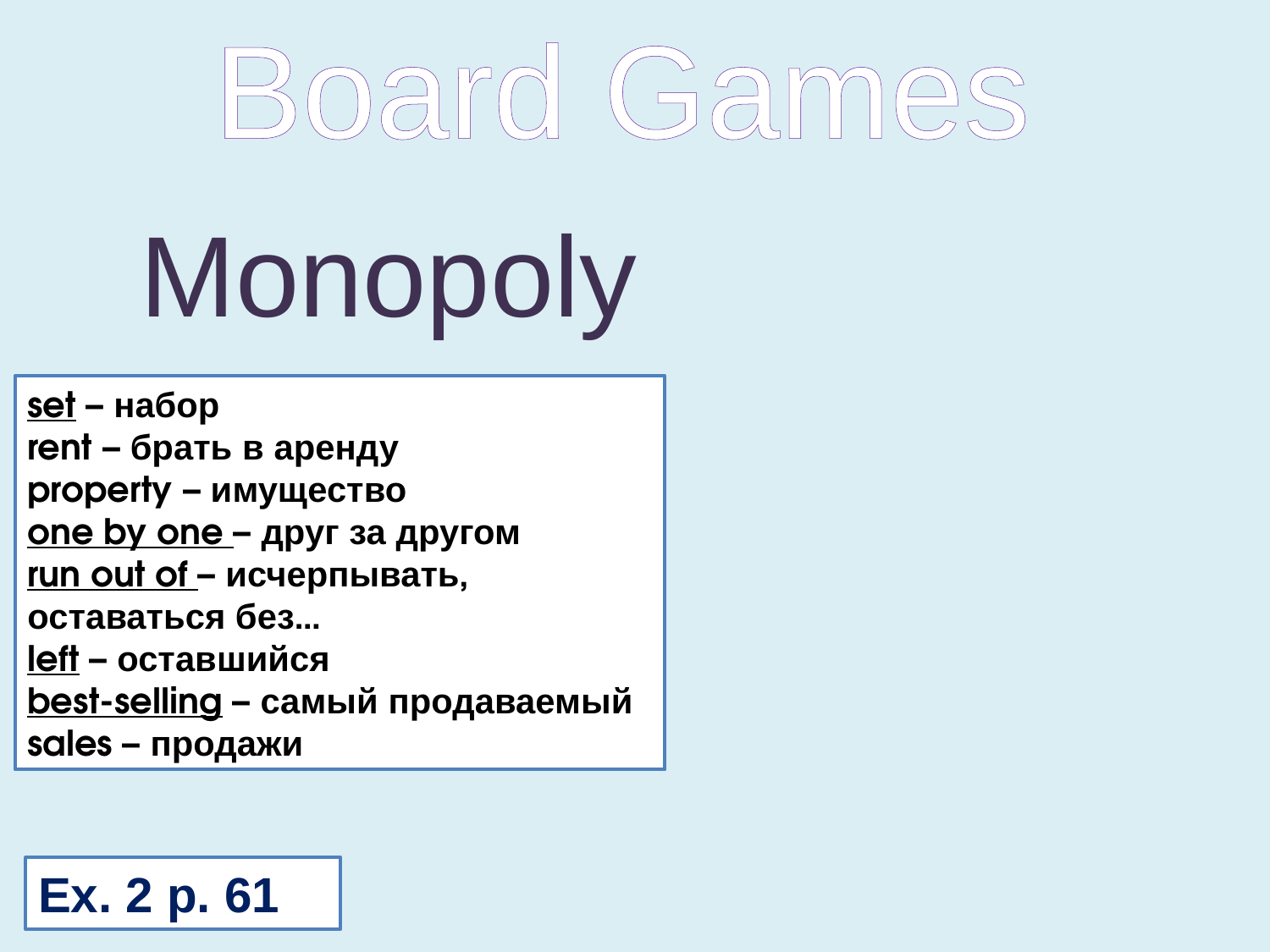

Board Games
Monopoly
set – набор
rent – брать в аренду
property – имущество
one by one – друг за другом
run out of – исчерпывать, оставаться без…
left – оставшийся
best-selling – самый продаваемый
sales – продажи
Ex. 2 p. 61